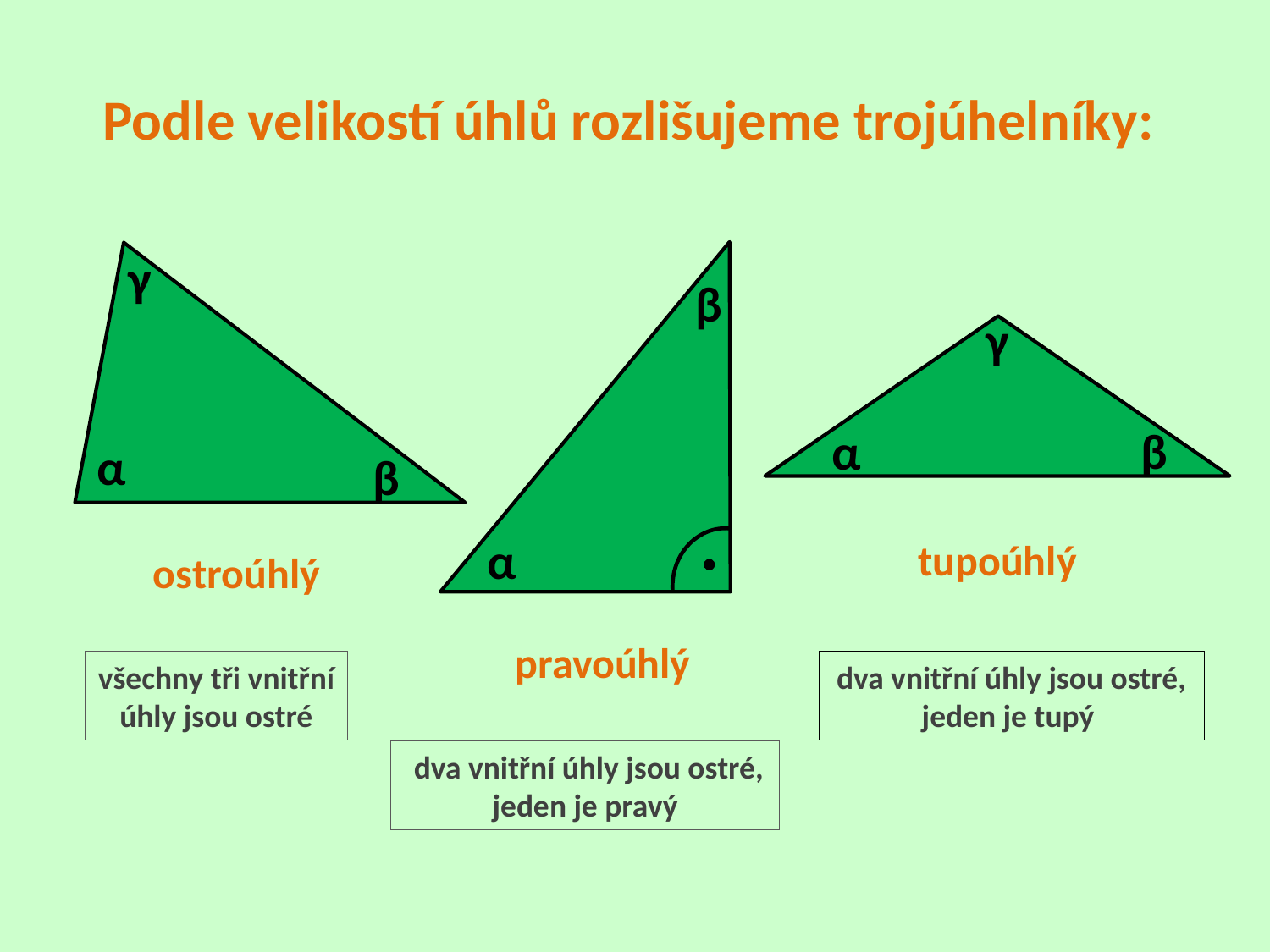

# Podle velikostí úhlů rozlišujeme trojúhelníky:

γ

β
γ

β
α
α
β
α
tupoúhlý

ostroúhlý

pravoúhlý
všechny tři vnitřní
 úhly jsou ostré
dva vnitřní úhly jsou ostré, jeden je tupý
 dva vnitřní úhly jsou ostré, jeden je pravý